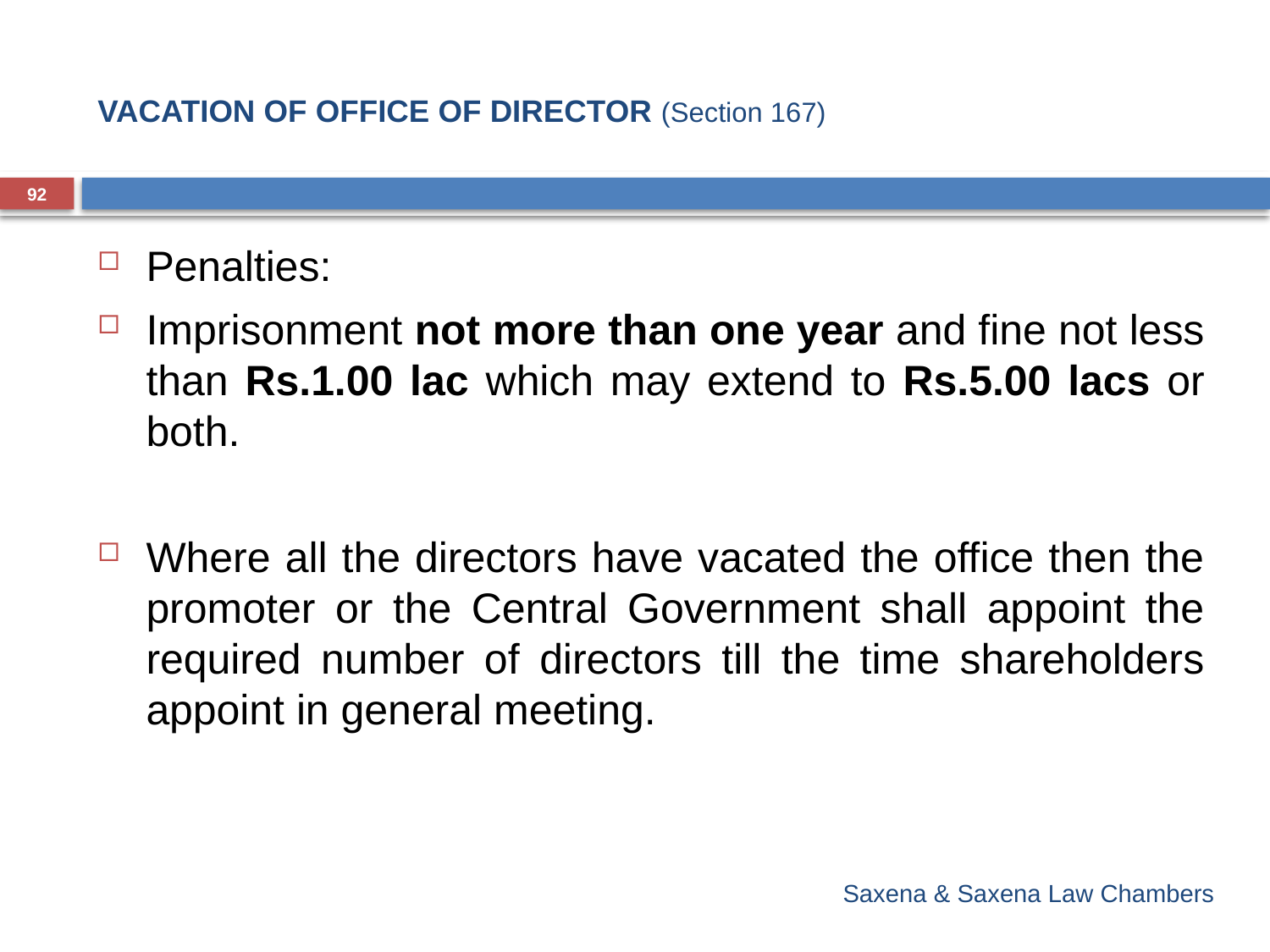

# VACATION OF OFFICE OF DIRECTOR (Section 167)
92
Penalties:
Imprisonment not more than one year and fine not less than Rs.1.00 lac which may extend to Rs.5.00 lacs or both.

Where all the directors have vacated the office then the promoter or the Central Government shall appoint the required number of directors till the time shareholders appoint in general meeting.

Saxena & Saxena Law Chambers